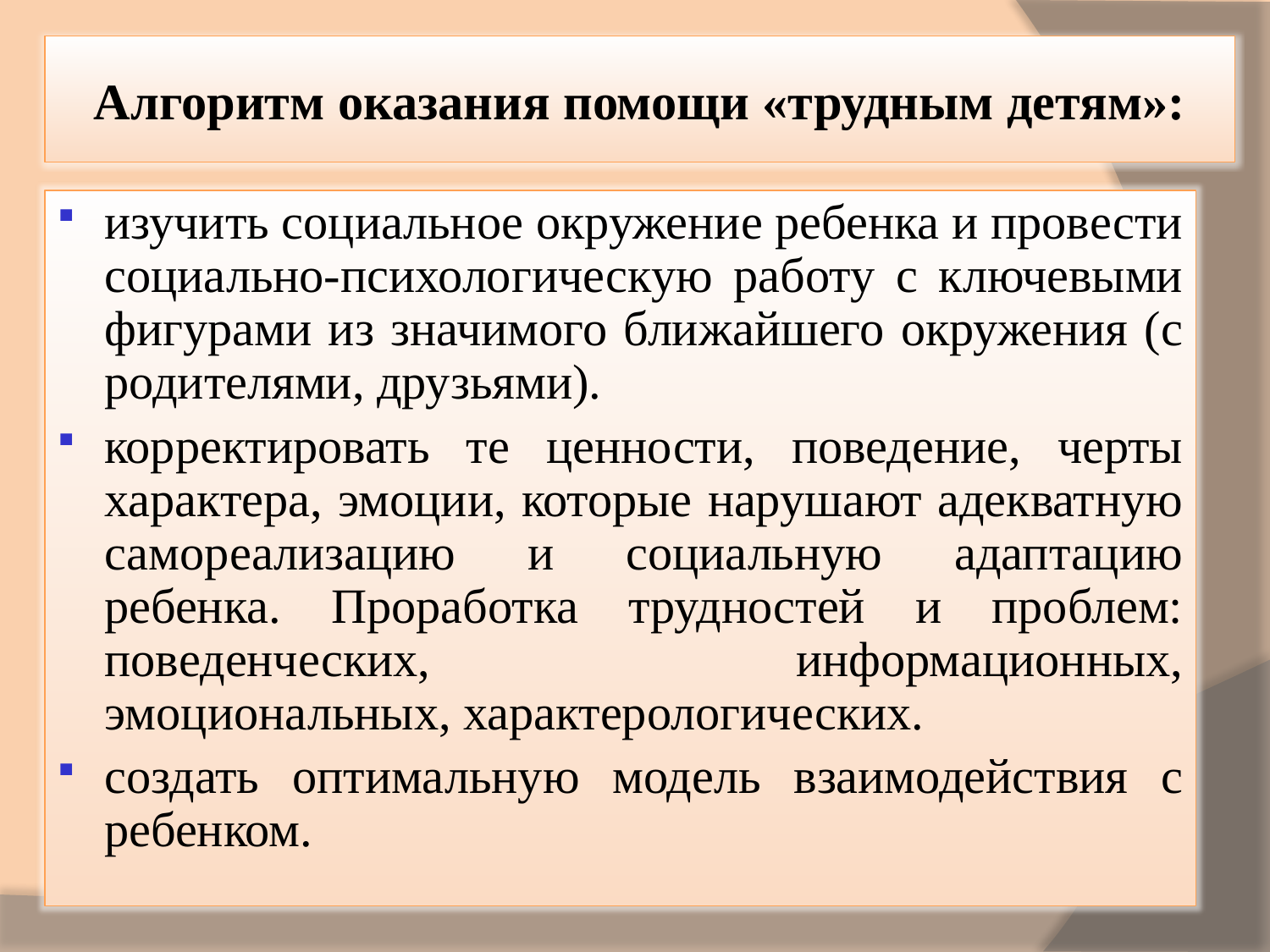

Алгоритм оказания помощи «трудным детям»:
изучить социальное окружение ребенка и провести социально-психологическую работу с ключевыми фигурами из значимого ближайшего окружения (с родителями, друзьями).
корректировать те ценности, поведение, черты характера, эмоции, которые нарушают адекватную самореализацию и социальную адаптацию ребенка. Проработка трудностей и проблем: поведенческих, информационных, эмоциональных, характерологических.
создать оптимальную модель взаимодействия с ребенком.